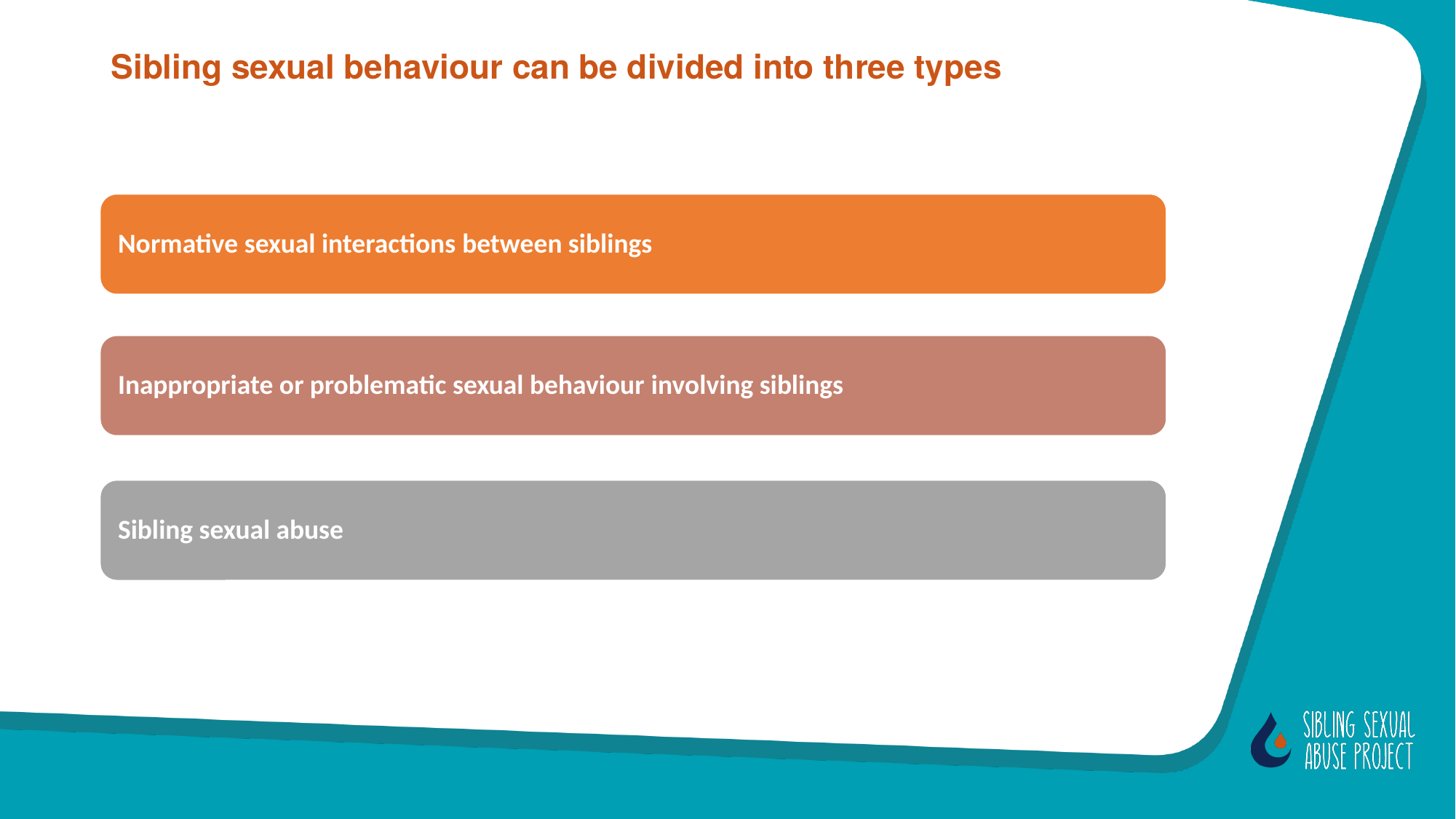

# Sibling sexual behaviour can be divided into three types
Normative sexual interactions between siblings

Inappropriate or problematic sexual behaviour involving siblings

Sibling sexual abuse